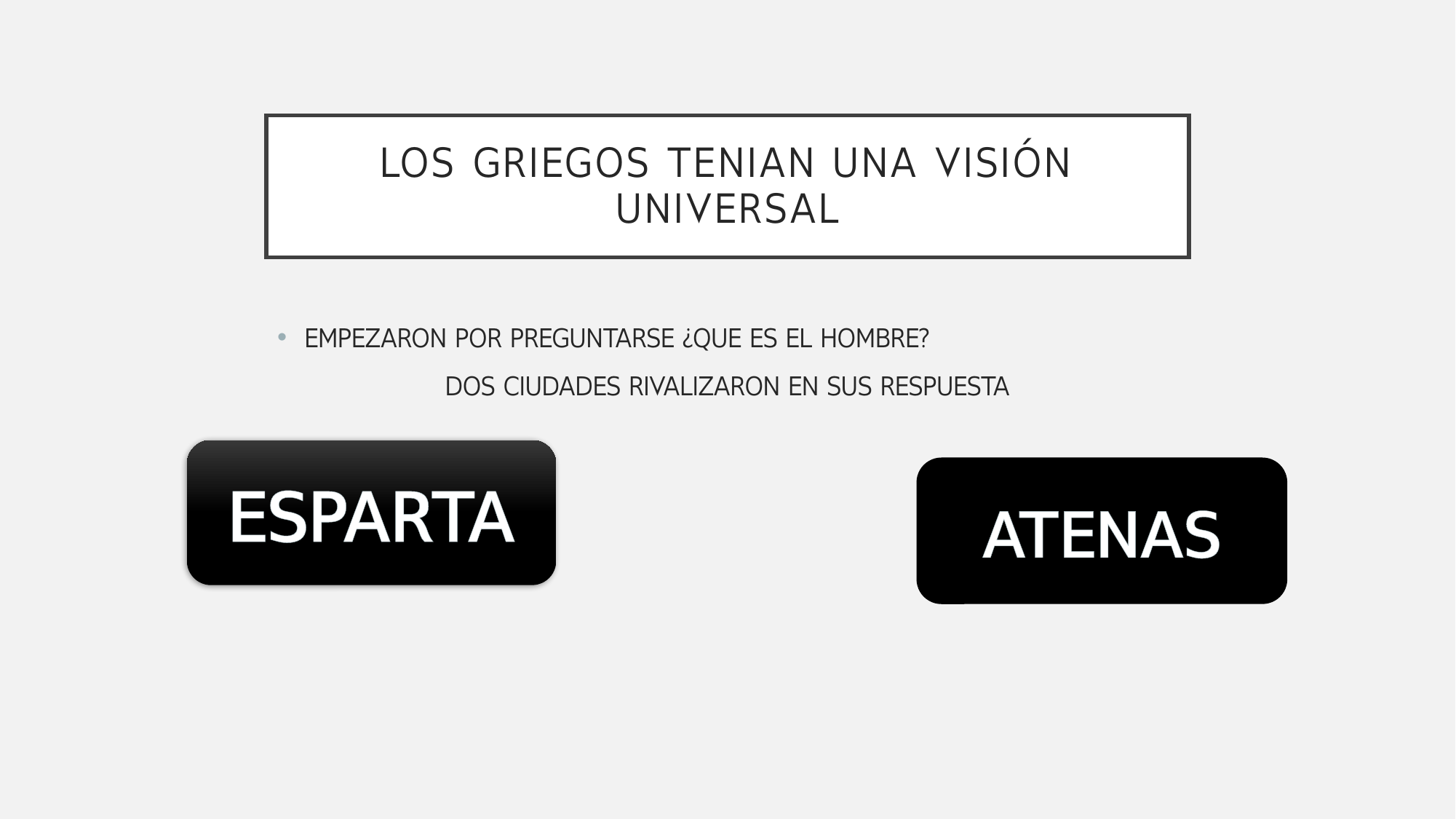

# LOS GRIEGOS TENIAN UNA VISIÓN UNIVERSAL
EMPEZARON POR PREGUNTARSE ¿QUE ES EL HOMBRE?
DOS CIUDADES RIVALIZARON EN SUS RESPUESTA
ESPARTA
ATENAS